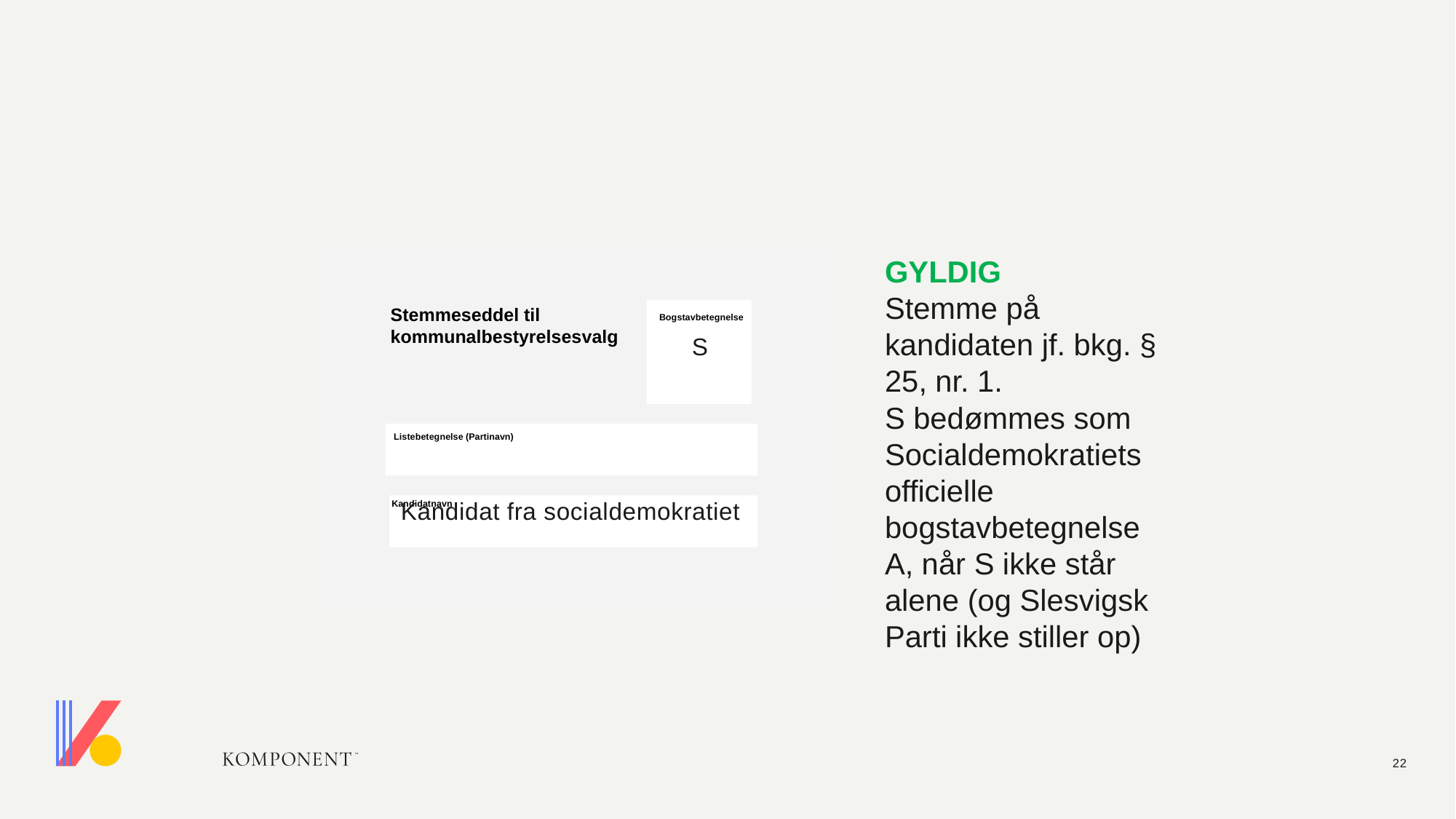

#

Stemmeseddel til
kommunalbestyrelsesvalg

Bogstavbetegnelse

Listebetegnelse (Partinavn)
Kandidatnavn

GYLDIG
Stemme på kandidaten jf. bkg. § 25, nr. 1.
S bedømmes som Socialdemokratiets officielle
bogstavbetegnelse A, når S ikke står alene (og Slesvigsk Parti ikke stiller op)
S
Kandidat fra socialdemokratiet
22